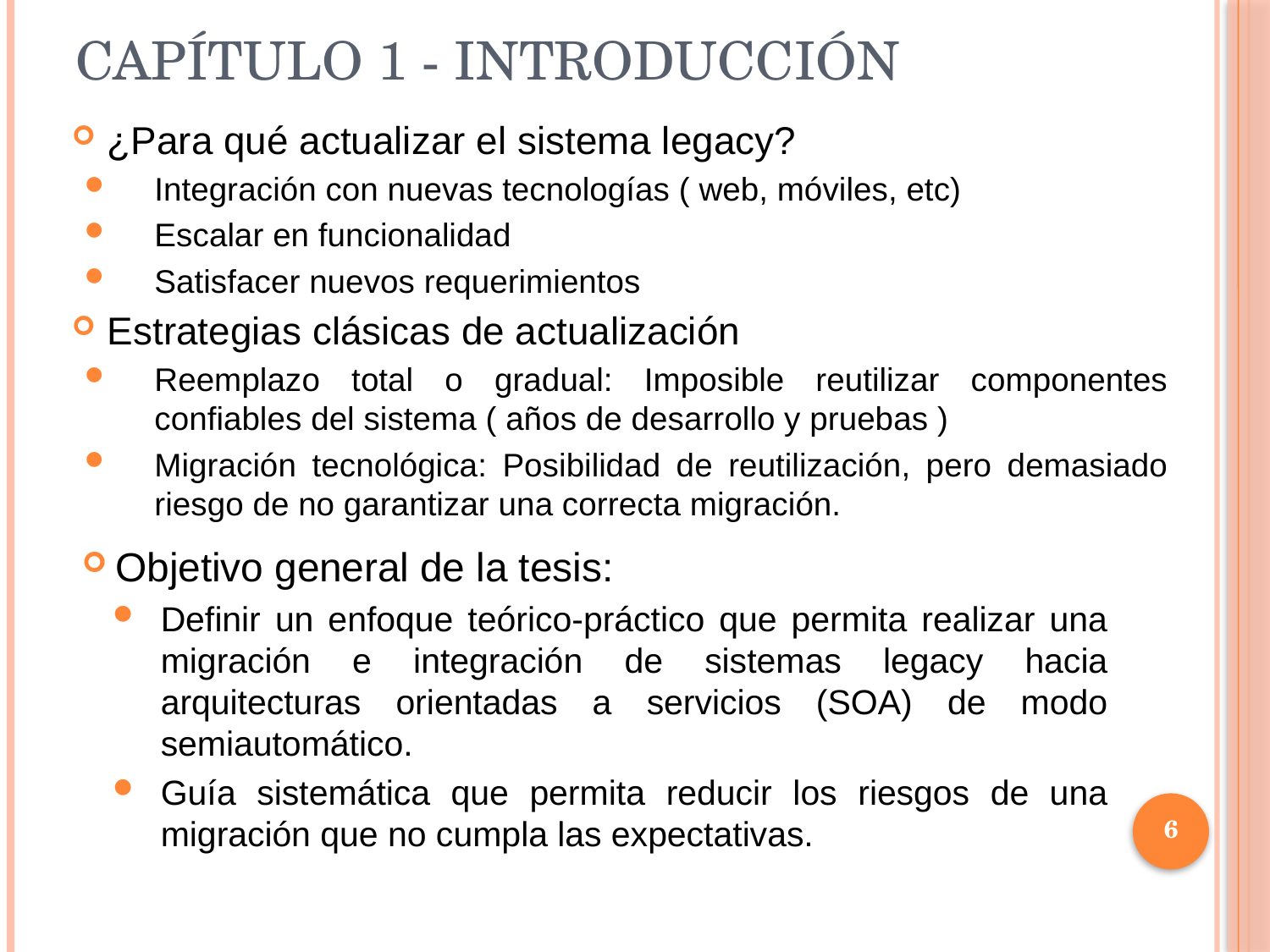

# Capítulo 1 - introducción
¿Para qué actualizar el sistema legacy?
Integración con nuevas tecnologías ( web, móviles, etc)
Escalar en funcionalidad
Satisfacer nuevos requerimientos
Estrategias clásicas de actualización
Reemplazo total o gradual: Imposible reutilizar componentes confiables del sistema ( años de desarrollo y pruebas )
Migración tecnológica: Posibilidad de reutilización, pero demasiado riesgo de no garantizar una correcta migración.

Objetivo general de la tesis:
Definir un enfoque teórico-práctico que permita realizar una migración e integración de sistemas legacy hacia arquitecturas orientadas a servicios (SOA) de modo semiautomático.
Guía sistemática que permita reducir los riesgos de una migración que no cumpla las expectativas.

6